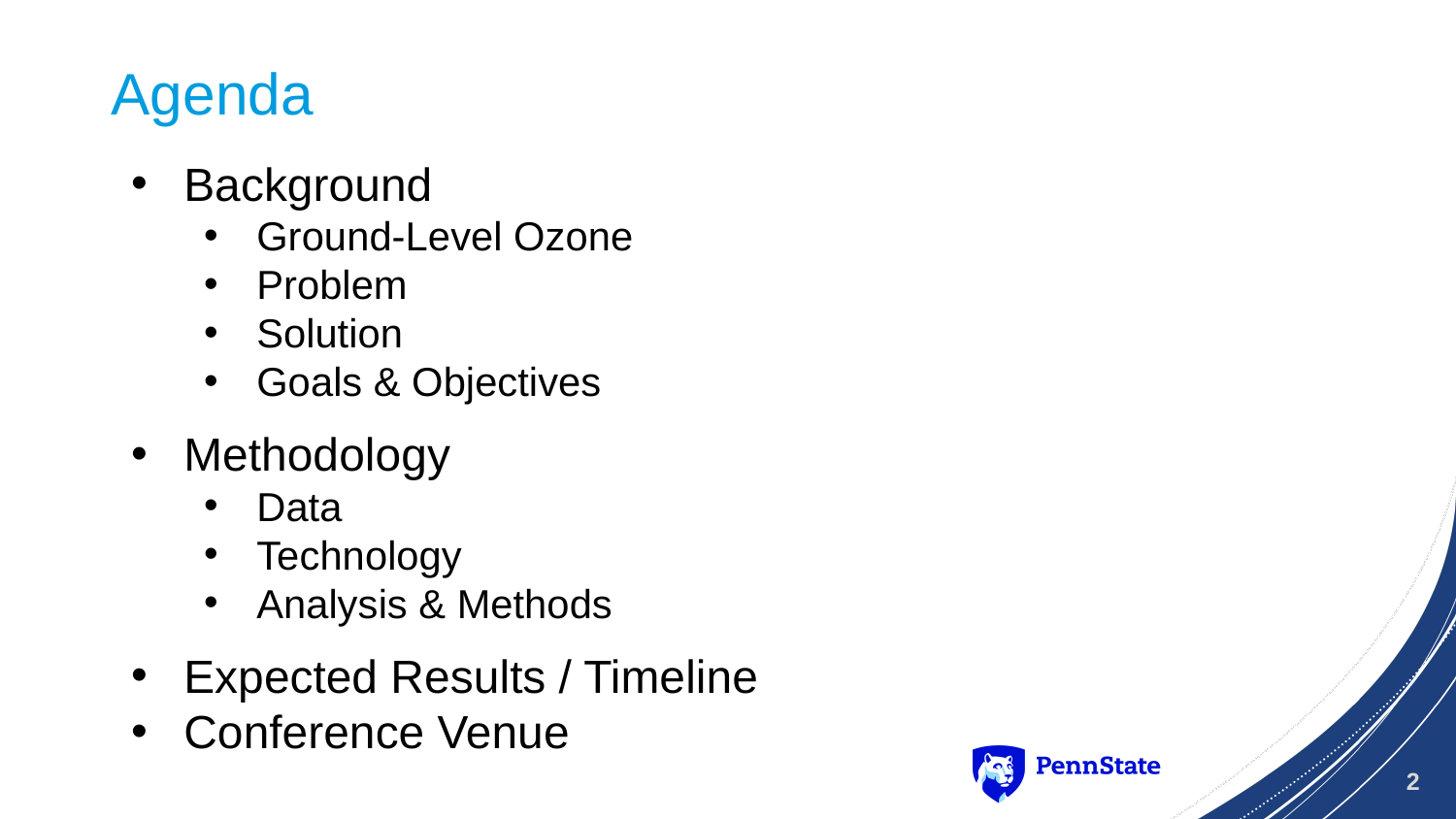

# Agenda
Background
Ground-Level Ozone
Problem
Solution
Goals & Objectives
Methodology
Data
Technology
Analysis & Methods
Expected Results / Timeline
Conference Venue
2